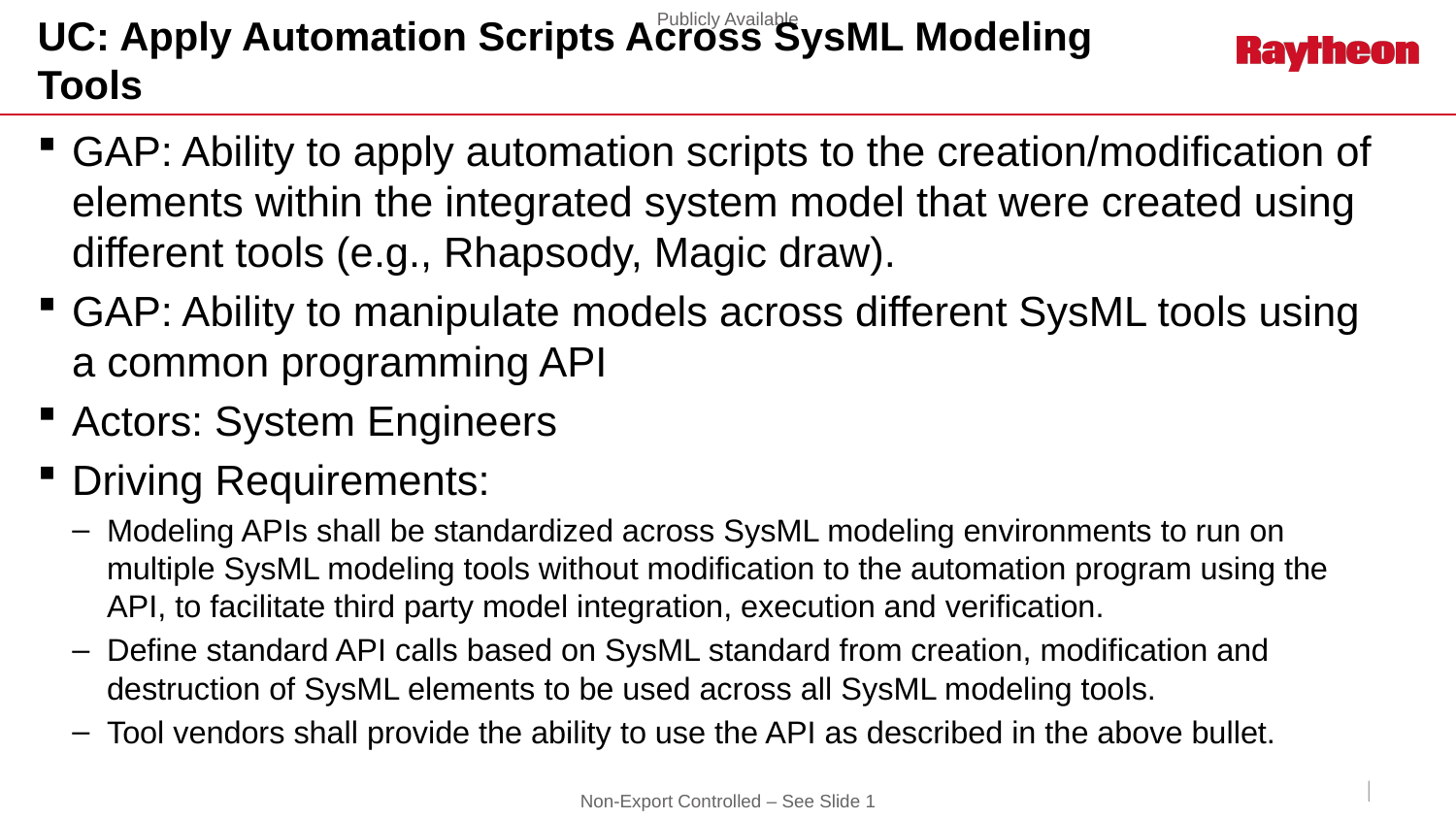

# UC: Apply Automation Scripts Across SysML Modeling Tools
GAP: Ability to apply automation scripts to the creation/modification of elements within the integrated system model that were created using different tools (e.g., Rhapsody, Magic draw).
GAP: Ability to manipulate models across different SysML tools using a common programming API
Actors: System Engineers
Driving Requirements:
Modeling APIs shall be standardized across SysML modeling environments to run on multiple SysML modeling tools without modification to the automation program using the API, to facilitate third party model integration, execution and verification.
Define standard API calls based on SysML standard from creation, modification and destruction of SysML elements to be used across all SysML modeling tools.
Tool vendors shall provide the ability to use the API as described in the above bullet.